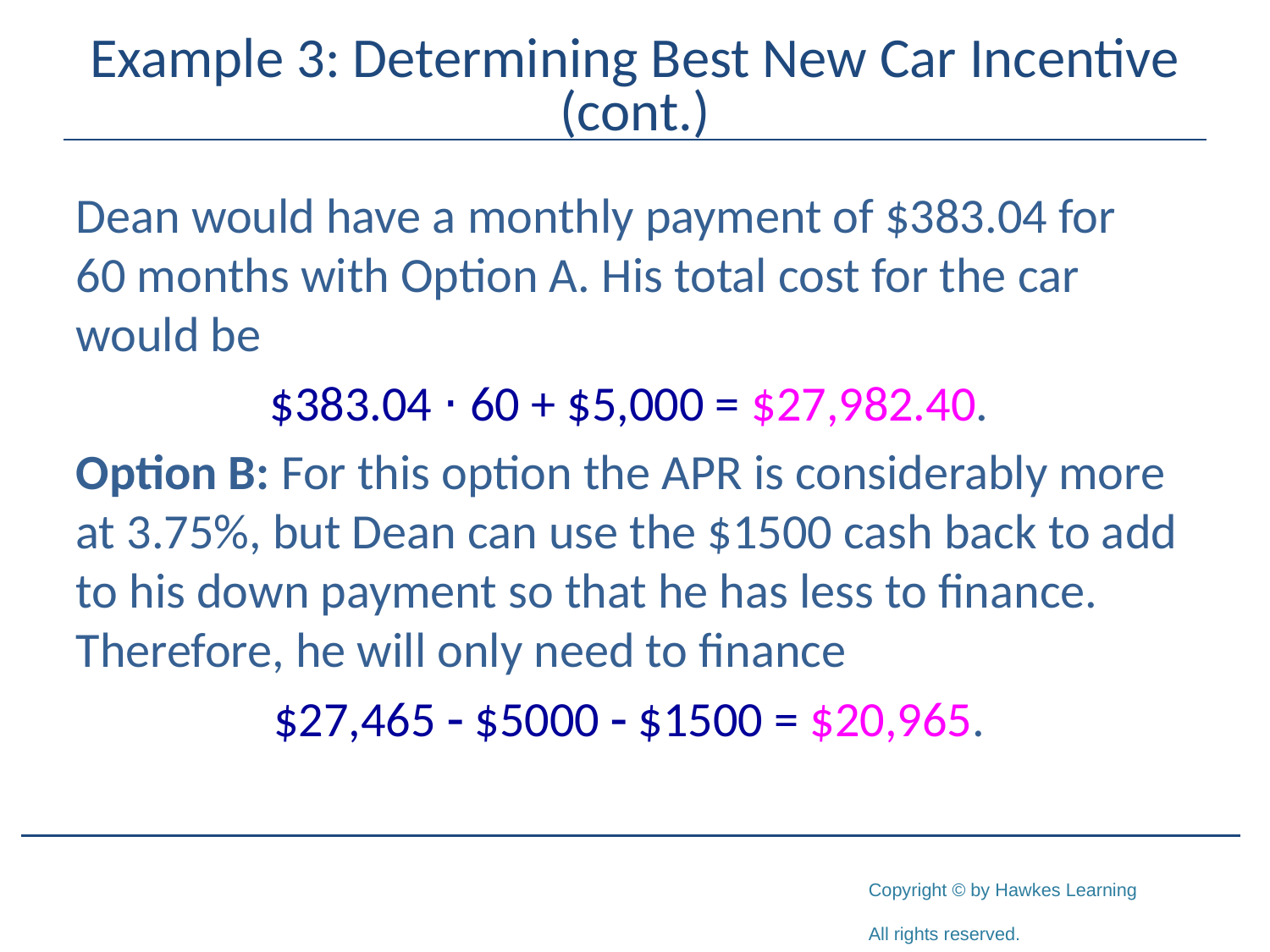

# Example 3: Determining Best New Car Incentive (cont.)
Dean would have a monthly payment of $383.04 for
60 months with Option A. His total cost for the car would be
$383.04 ⋅ 60 + $5,000 = $27,982.40.
Option B: For this option the APR is considerably more at 3.75%, but Dean can use the $1500 cash back to add to his down payment so that he has less to finance. Therefore, he will only need to finance
$27,465 − $5000 − $1500 = $20,965.